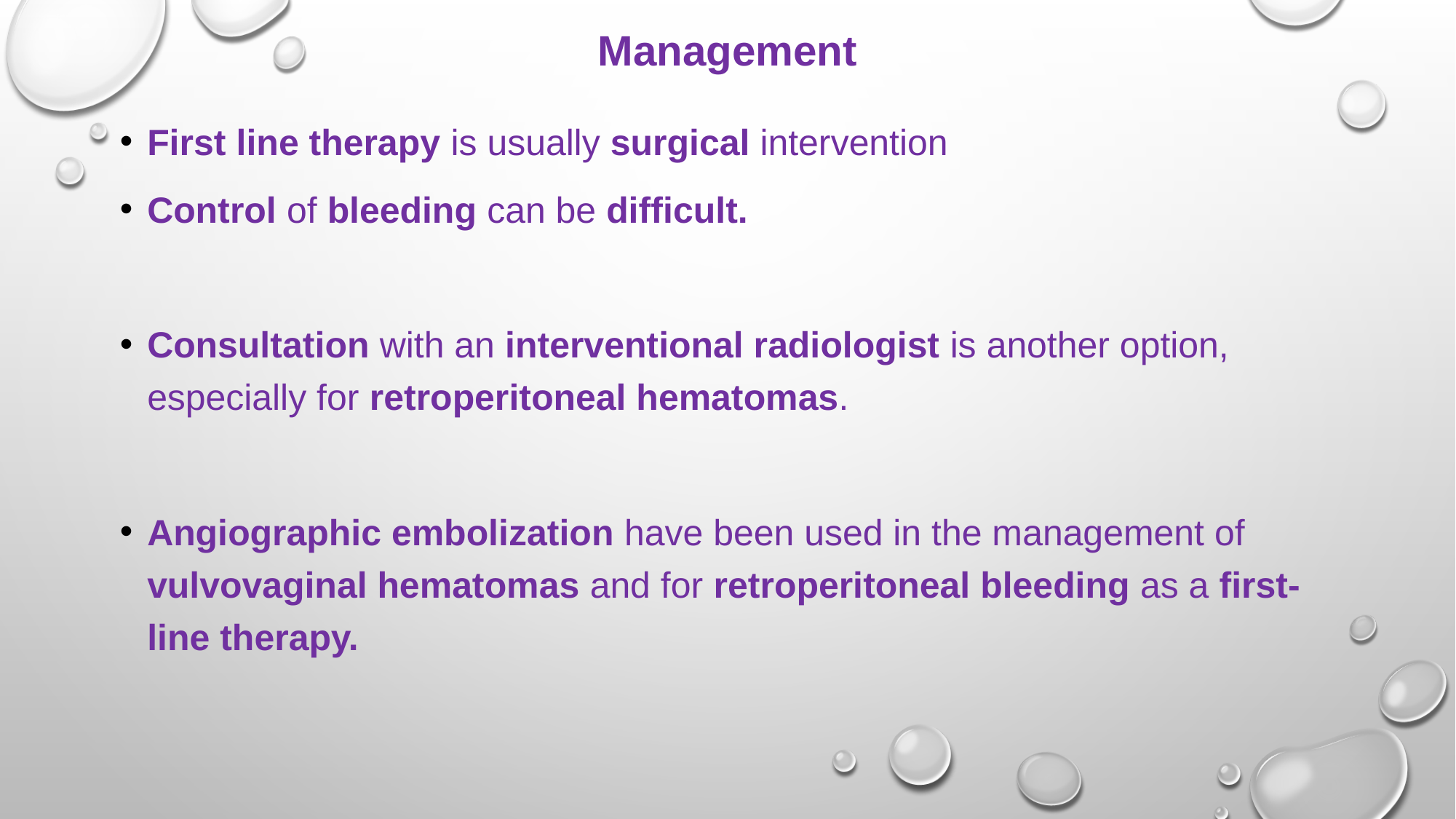

# Management
First line therapy is usually surgical intervention
Control of bleeding can be difficult.

Consultation with an interventional radiologist is another option, especially for retroperitoneal hematomas.

Angiographic embolization have been used in the management of vulvovaginal hematomas and for retroperitoneal bleeding as a first-line therapy.